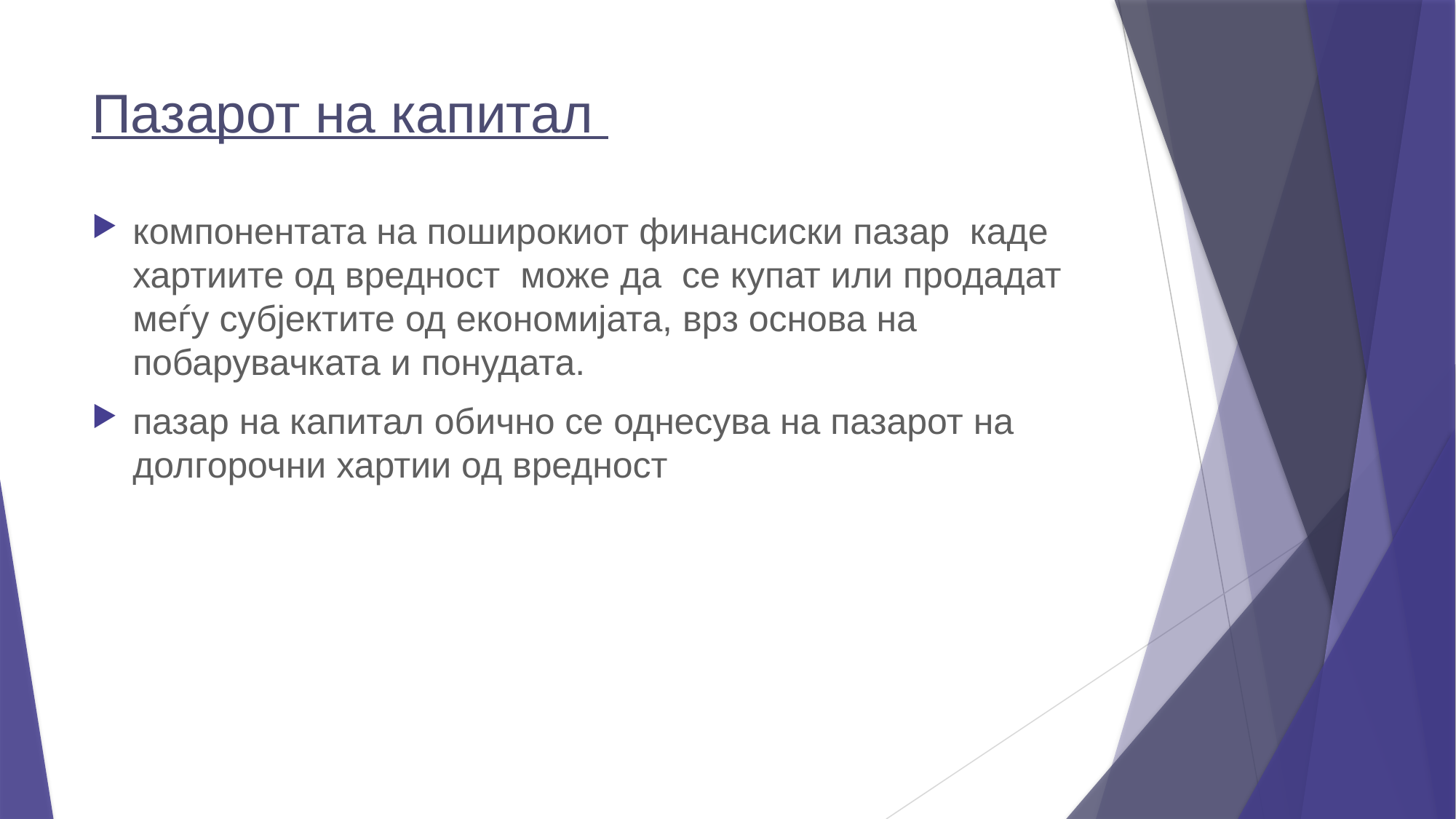

# Пазарот на капитал
компонентата на поширокиот финансиски пазар  каде  хартиите од вредност  може да  се купат или продадат меѓу субјектите од економијата, врз основа на побарувачката и понудата.
пазар на капитал обично се однесува на пазарот на долгорочни хартии од вредност